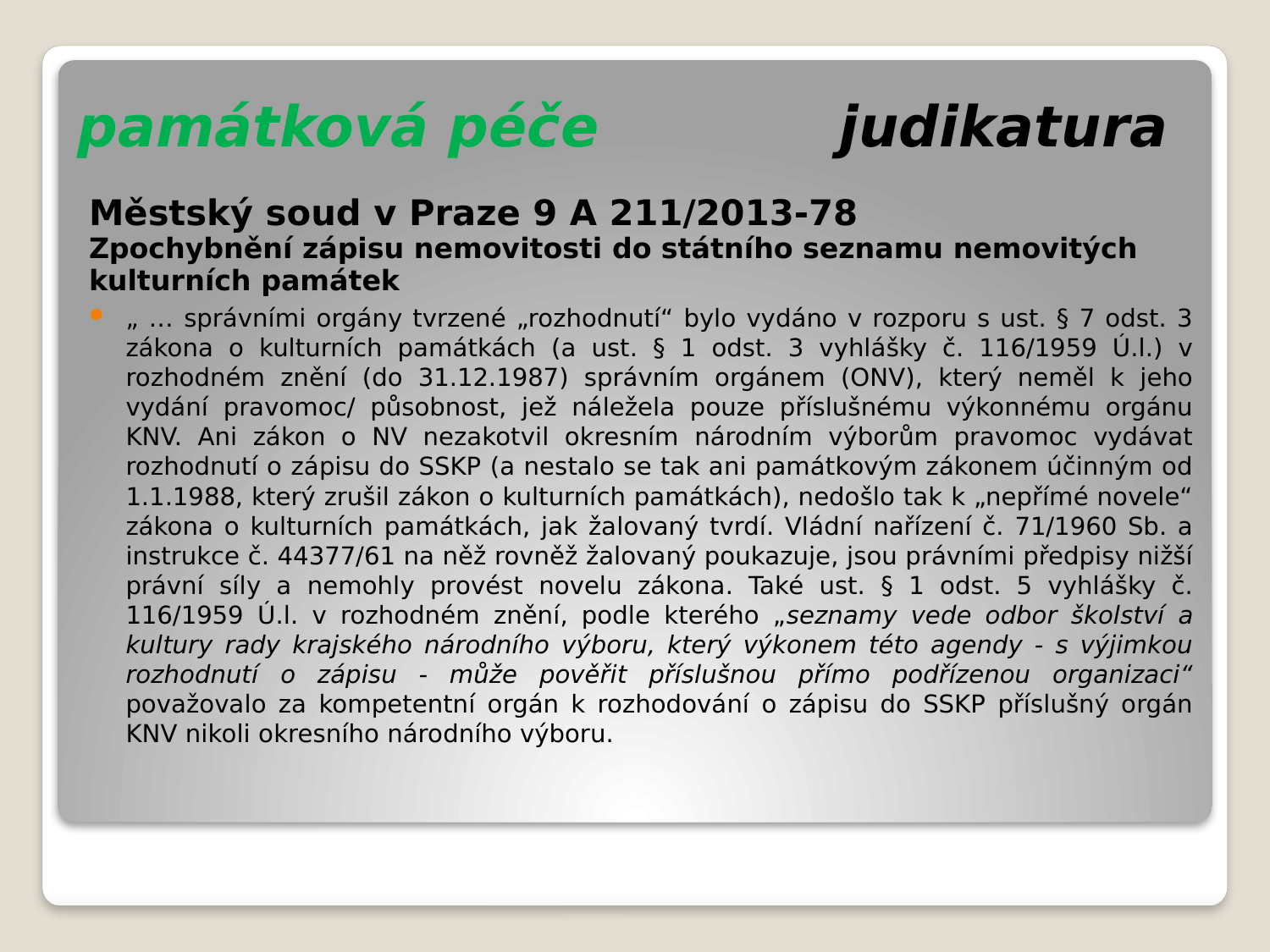

# památková péče		judikatura
Městský soud v Praze 9 A 211/2013-78
Zpochybnění zápisu nemovitosti do státního seznamu nemovitých kulturních památek
„ … správními orgány tvrzené „rozhodnutí“ bylo vydáno v rozporu s ust. § 7 odst. 3 zákona o kulturních památkách (a ust. § 1 odst. 3 vyhlášky č. 116/1959 Ú.l.) v rozhodném znění (do 31.12.1987) správním orgánem (ONV), který neměl k jeho vydání pravomoc/ působnost, jež náležela pouze příslušnému výkonnému orgánu KNV. Ani zákon o NV nezakotvil okresním národním výborům pravomoc vydávat rozhodnutí o zápisu do SSKP (a nestalo se tak ani památkovým zákonem účinným od 1.1.1988, který zrušil zákon o kulturních památkách), nedošlo tak k „nepřímé novele“ zákona o kulturních památkách, jak žalovaný tvrdí. Vládní nařízení č. 71/1960 Sb. a instrukce č. 44377/61 na něž rovněž žalovaný poukazuje, jsou právními předpisy nižší právní síly a nemohly provést novelu zákona. Také ust. § 1 odst. 5 vyhlášky č. 116/1959 Ú.l. v rozhodném znění, podle kterého „seznamy vede odbor školství a kultury rady krajského národního výboru, který výkonem této agendy - s výjimkou rozhodnutí o zápisu - může pověřit příslušnou přímo podřízenou organizaci“ považovalo za kompetentní orgán k rozhodování o zápisu do SSKP příslušný orgán KNV nikoli okresního národního výboru.